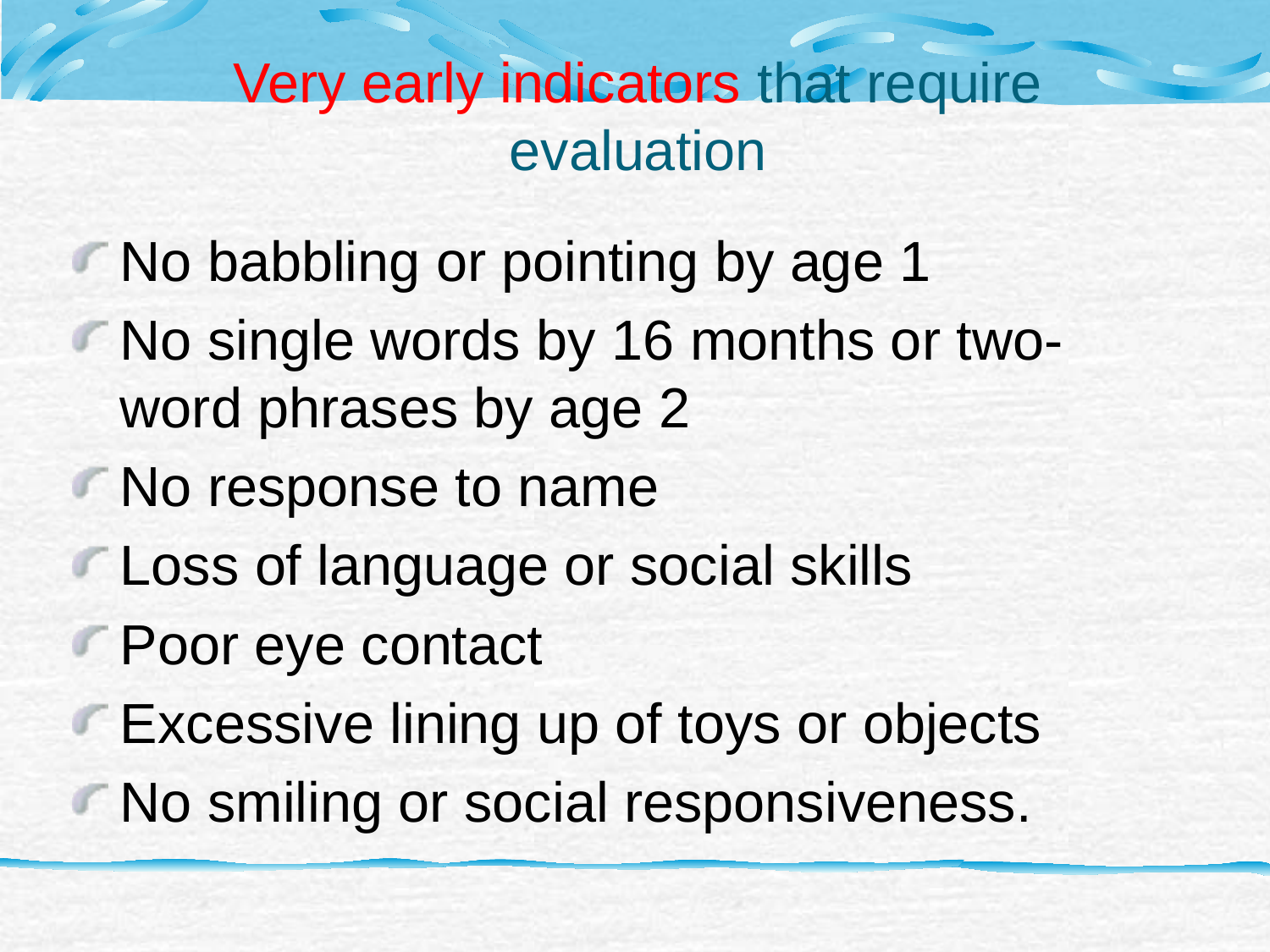

# Very early indicators that require evaluation
No babbling or pointing by age 1
No single words by 16 months or two-word phrases by age 2
No response to name
Loss of language or social skills
Poor eye contact
Excessive lining up of toys or objects
No smiling or social responsiveness.